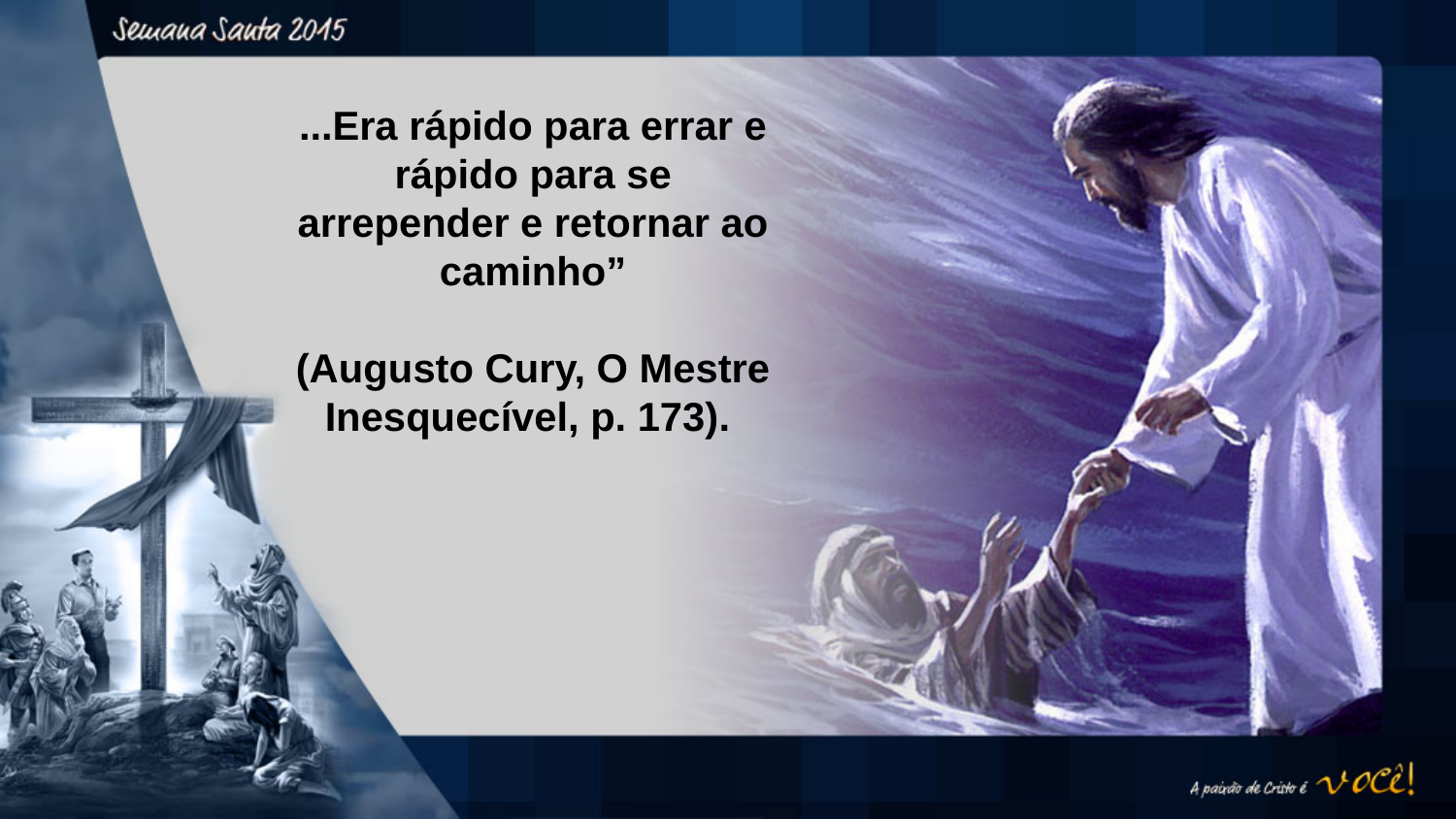

...Era rápido para errar e rápido para se arrepender e retornar ao caminho”

(Augusto Cury, O Mestre Inesquecível, p. 173).